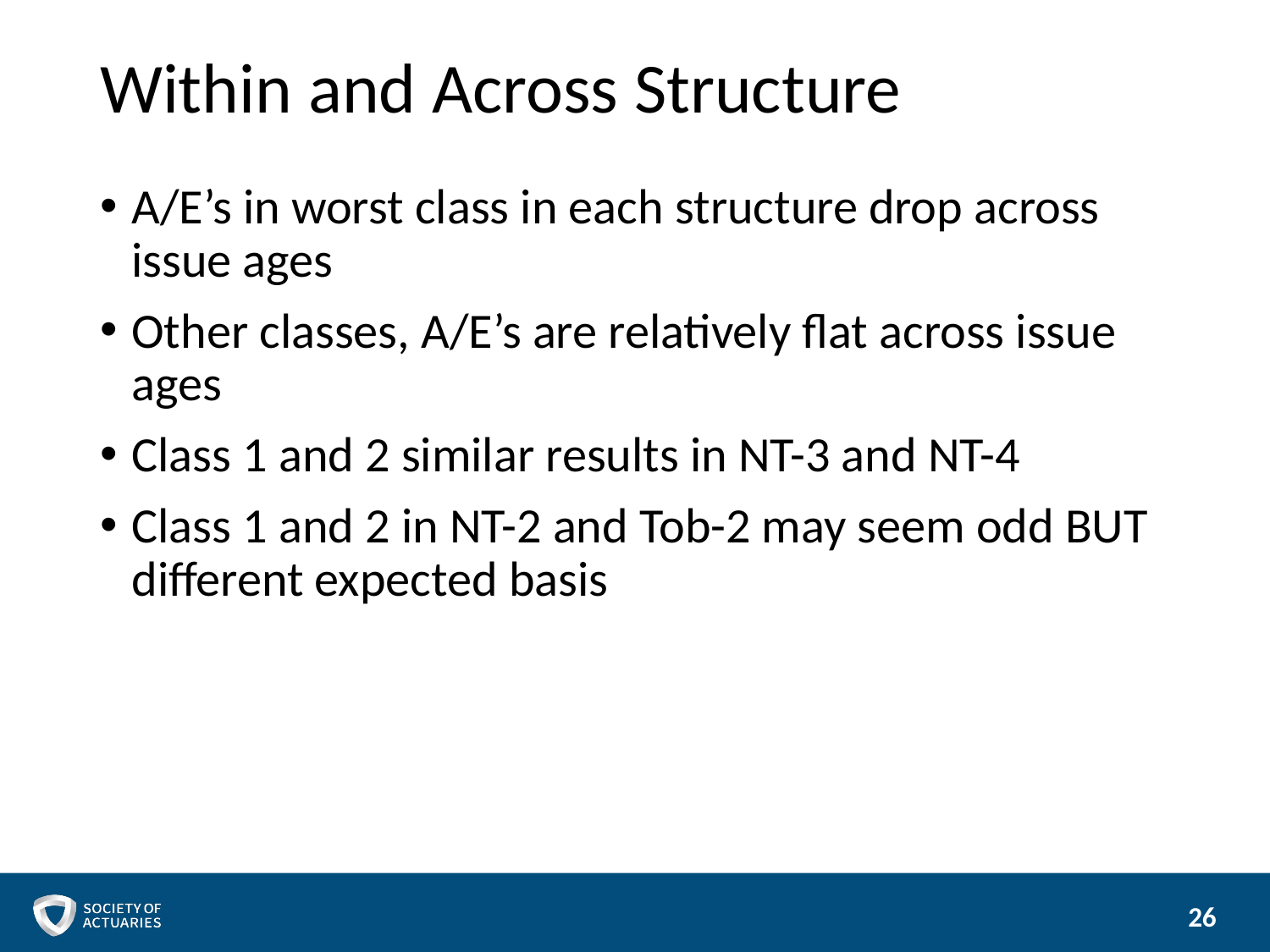

# Within and Across Structure
A/E’s in worst class in each structure drop across issue ages
Other classes, A/E’s are relatively flat across issue ages
Class 1 and 2 similar results in NT-3 and NT-4
Class 1 and 2 in NT-2 and Tob-2 may seem odd BUT different expected basis

26